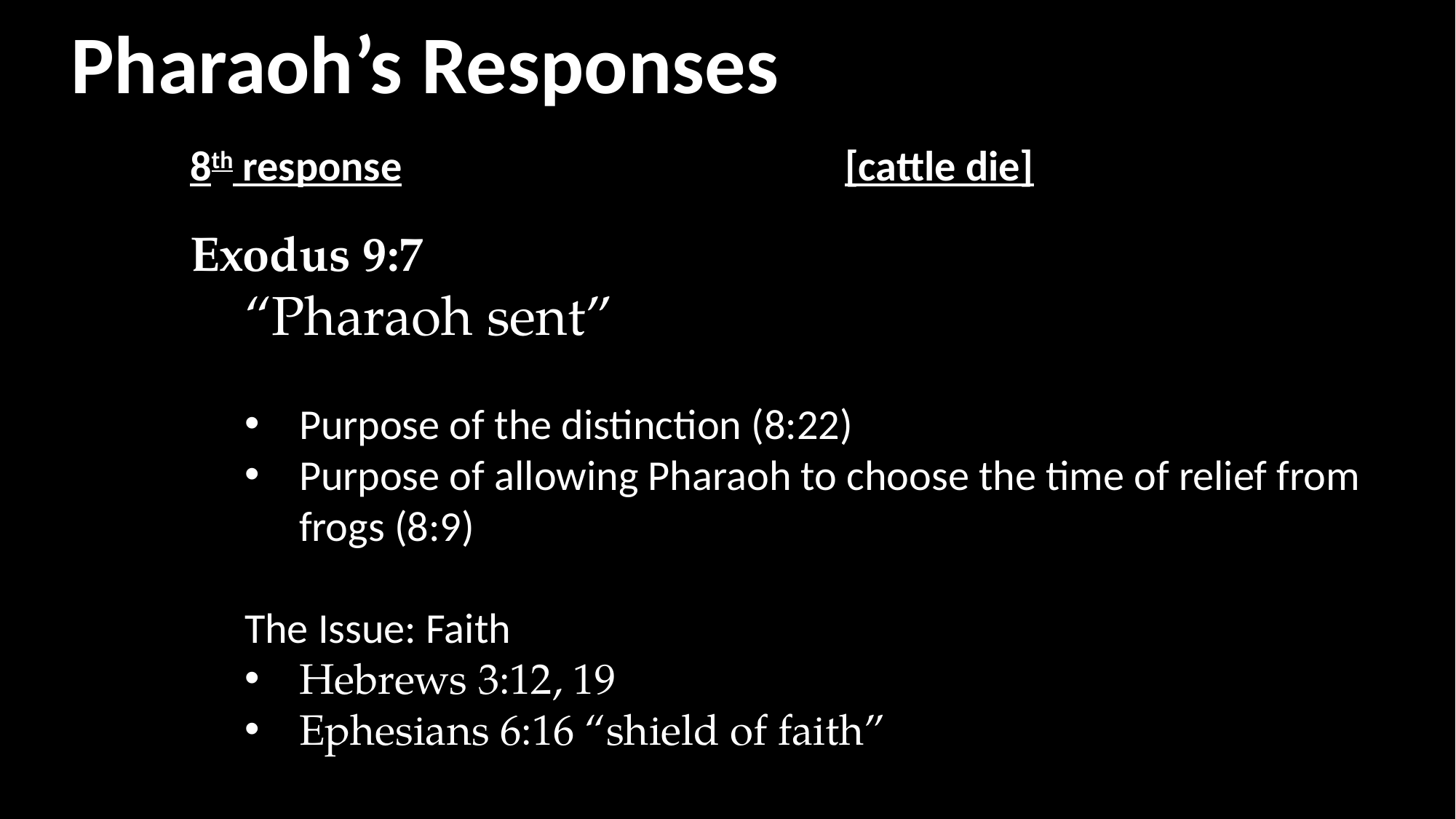

Pharaoh’s Responses
8th response					[cattle die]

Exodus 9:7
“Pharaoh sent”

Purpose of the distinction (8:22)
Purpose of allowing Pharaoh to choose the time of relief from frogs (8:9)

The Issue: Faith
Hebrews 3:12, 19
Ephesians 6:16 “shield of faith”